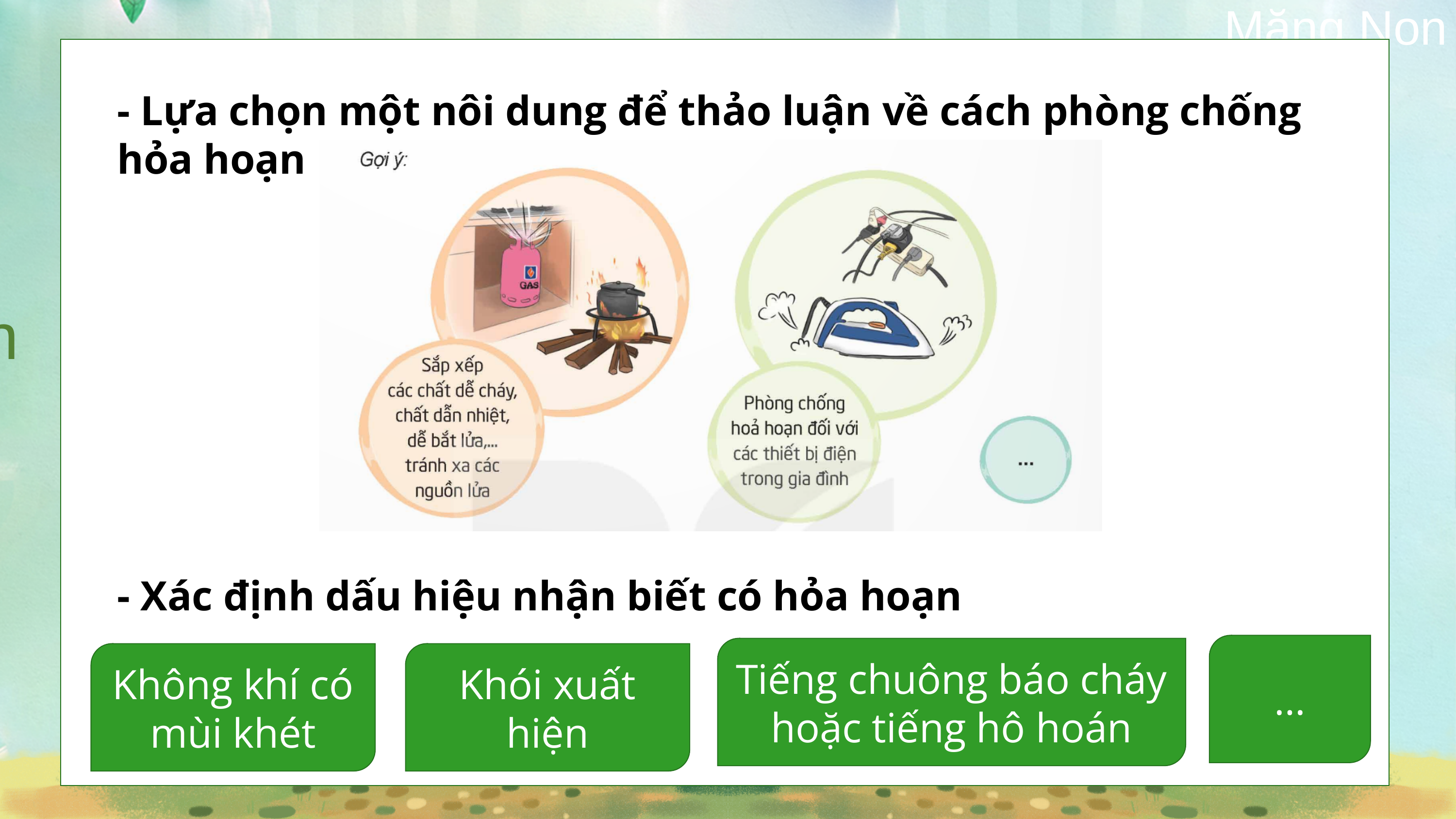

- Lựa chọn một nôi dung để thảo luận về cách phòng chống hỏa hoạn

- Xác định dấu hiệu nhận biết có hỏa hoạn

…
Tiếng chuông báo cháy hoặc tiếng hô hoán
Không khí có mùi khét
Khói xuất hiện